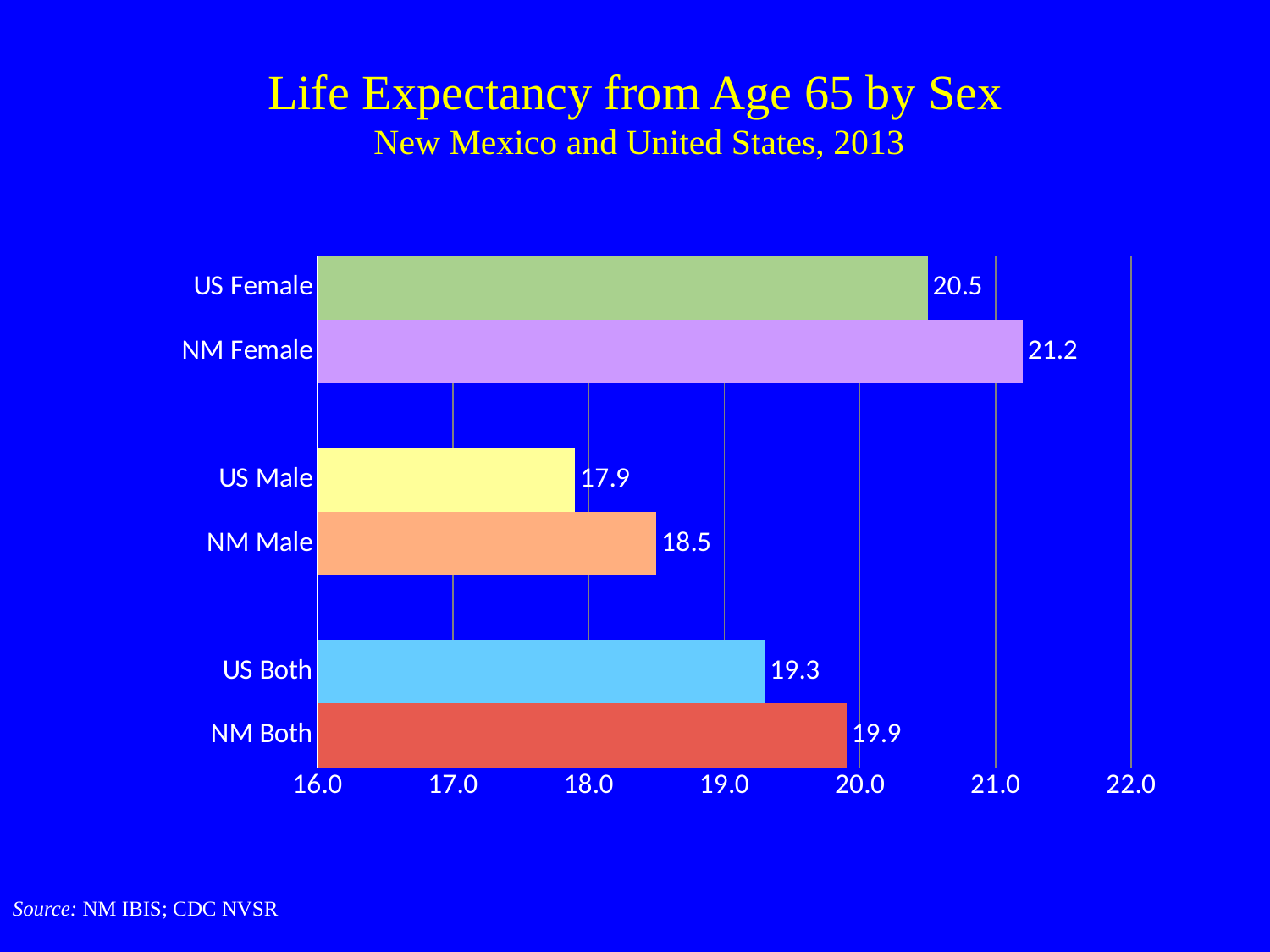

# Life Expectancy from Age 65 by Sex New Mexico and United States, 2013

### Chart

| Category | LE from age 65 |
|---|---|
| NM Both | 19.9 |
| US Both | 19.3 |
|  | None |
| NM Male | 18.5 |
| US Male | 17.9 |
|  | None |
| NM Female | 21.2 |
| US Female | 20.5 |
Source: NM IBIS; CDC NVSR